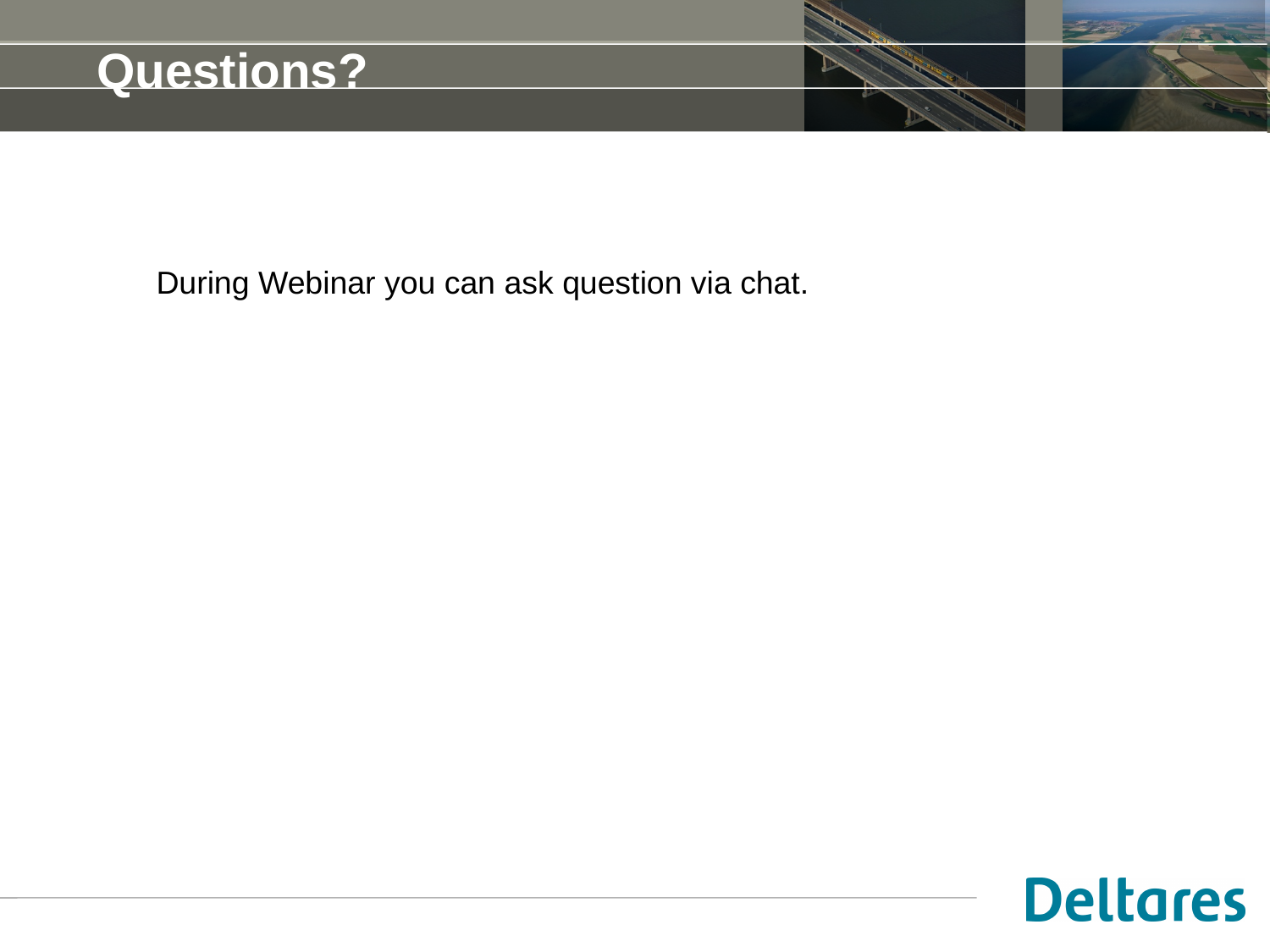

# Questions?
During Webinar you can ask question via chat.